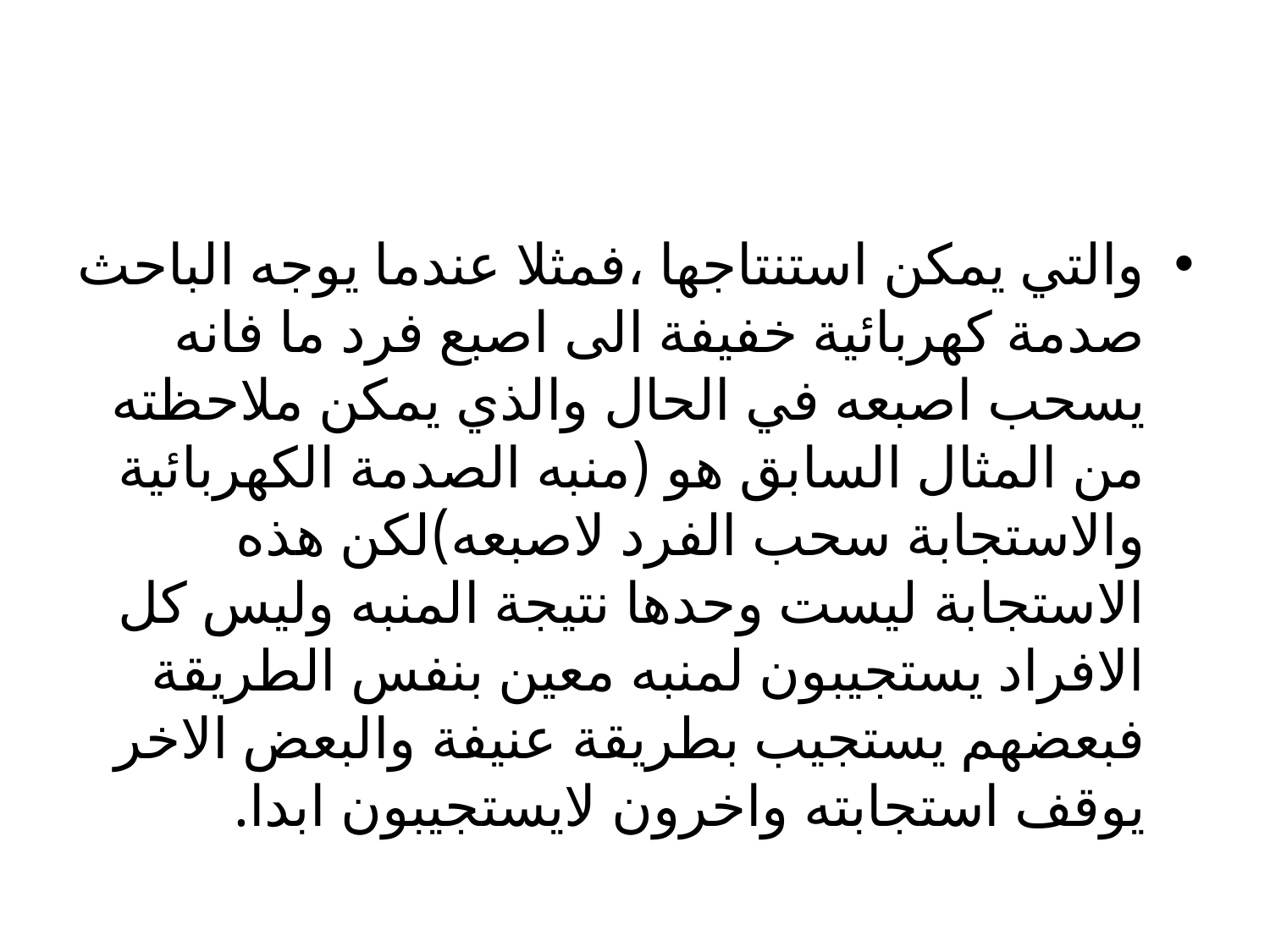

#
والتي يمكن استنتاجها ،فمثلا عندما يوجه الباحث صدمة كهربائية خفيفة الى اصبع فرد ما فانه يسحب اصبعه في الحال والذي يمكن ملاحظته من المثال السابق هو (منبه الصدمة الكهربائية والاستجابة سحب الفرد لاصبعه)لكن هذه الاستجابة ليست وحدها نتيجة المنبه وليس كل الافراد يستجيبون لمنبه معين بنفس الطريقة فبعضهم يستجيب بطريقة عنيفة والبعض الاخر يوقف استجابته واخرون لايستجيبون ابدا.